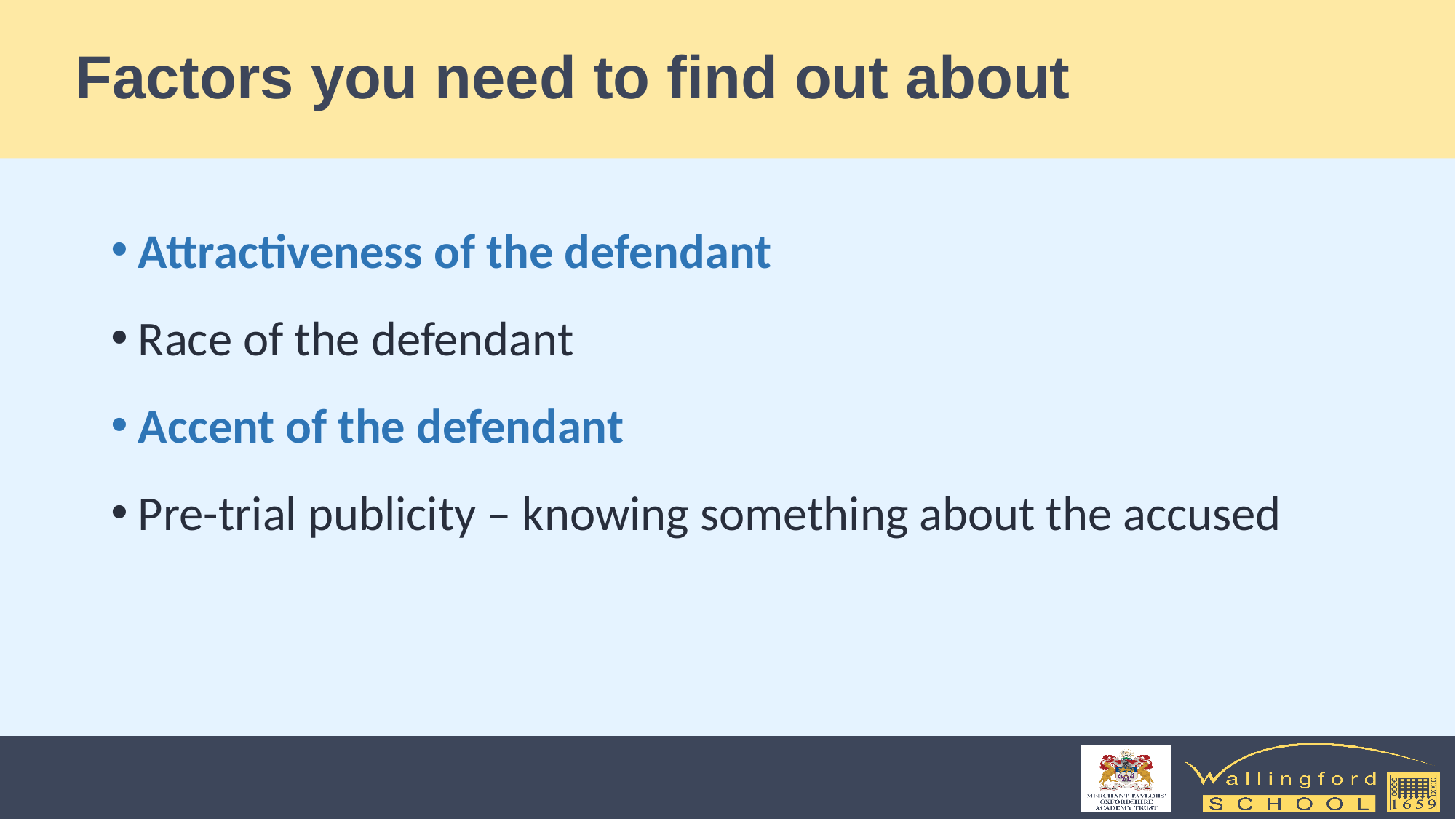

# Factors you need to find out about
Attractiveness of the defendant
Race of the defendant
Accent of the defendant
Pre-trial publicity – knowing something about the accused